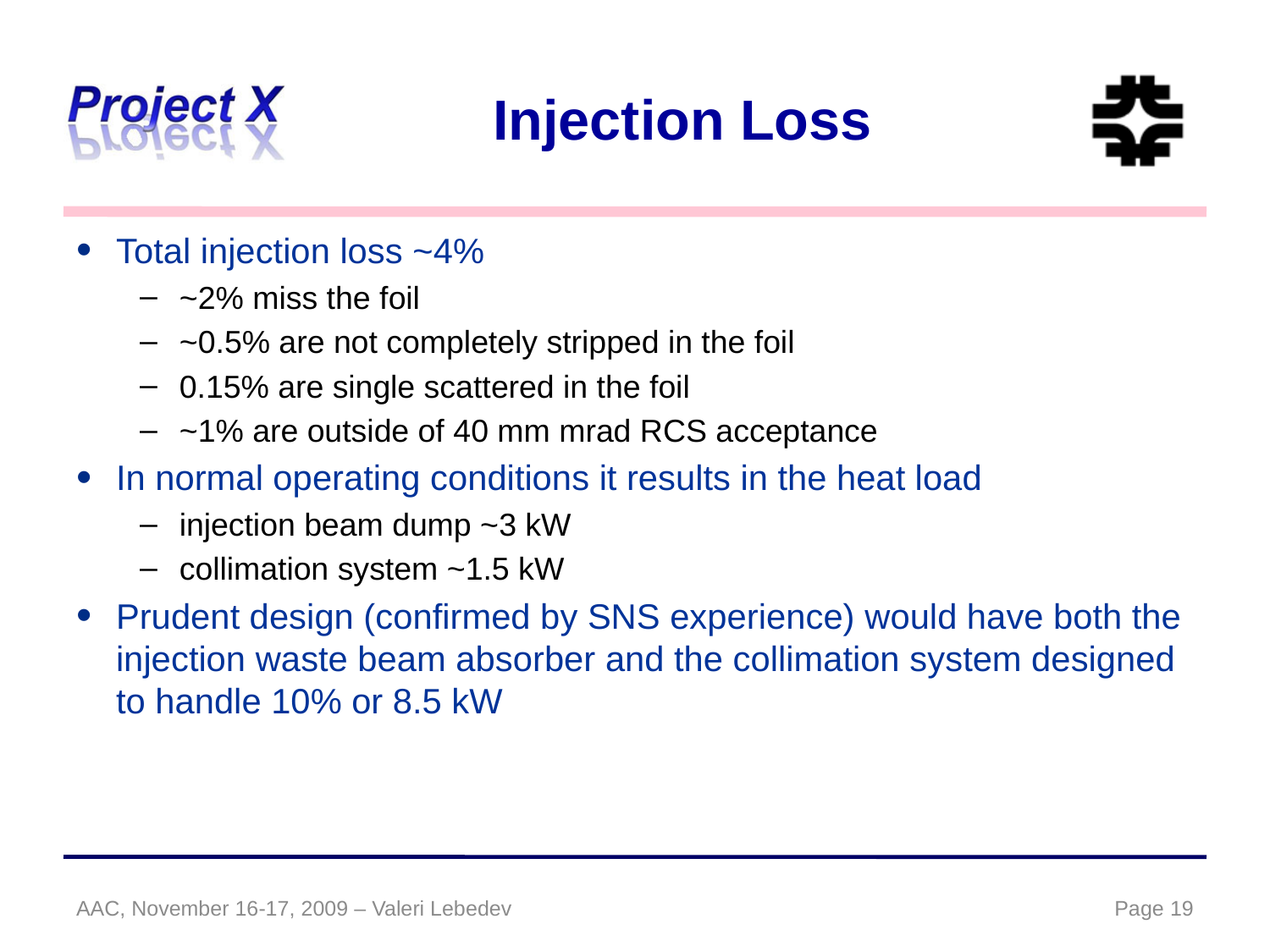

# Injection Loss
Total injection loss ~4%
~2% miss the foil
~0.5% are not completely stripped in the foil
0.15% are single scattered in the foil
~1% are outside of 40 mm mrad RCS acceptance
In normal operating conditions it results in the heat load
injection beam dump ~3 kW
collimation system ~1.5 kW
Prudent design (confirmed by SNS experience) would have both the injection waste beam absorber and the collimation system designed to handle 10% or 8.5 kW
AAC, November 16-17, 2009 – Valeri Lebedev
Page 19